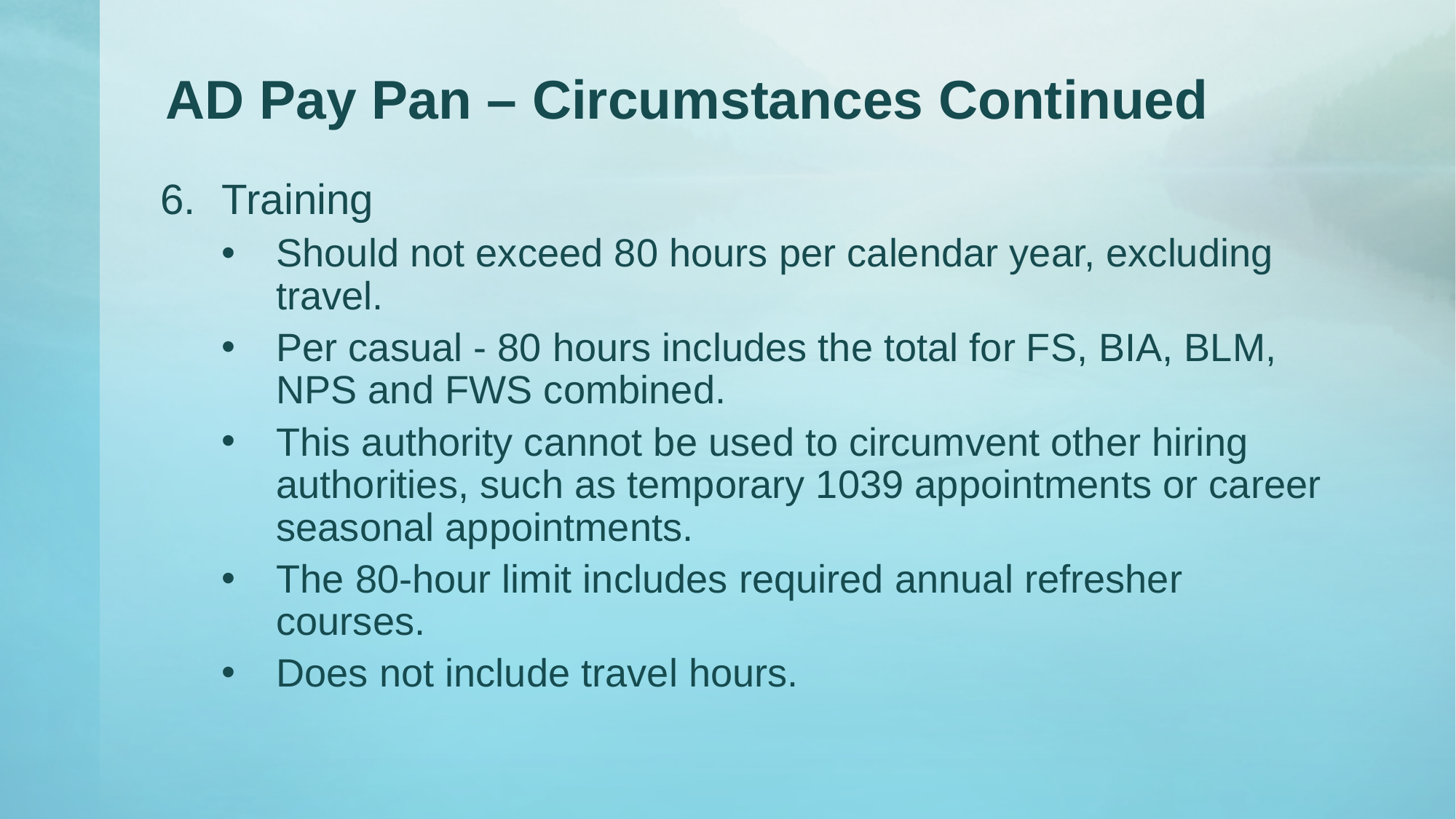

# AD Pay Pan – Circumstances Continued
Training
Should not exceed 80 hours per calendar year, excluding travel.
Per casual - 80 hours includes the total for FS, BIA, BLM, NPS and FWS combined.
This authority cannot be used to circumvent other hiring authorities, such as temporary 1039 appointments or career seasonal appointments.
The 80-hour limit includes required annual refresher courses.
Does not include travel hours.